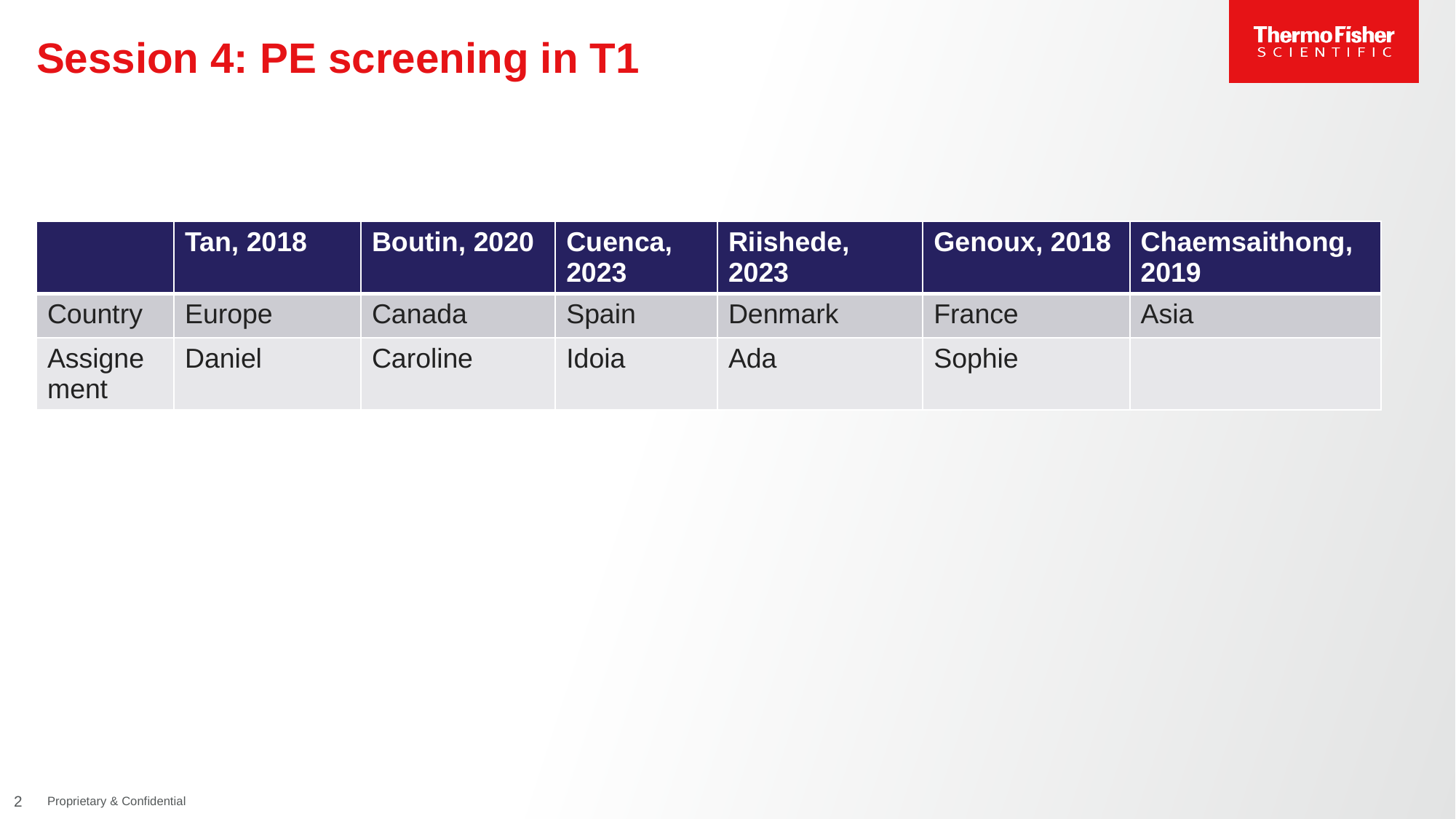

# Session 4: PE screening in T1
|  | Tan, 2018 | Boutin, 2020 | Cuenca, 2023 | Riishede, 2023 | Genoux, 2018 | Chaemsaithong, 2019 |
| --- | --- | --- | --- | --- | --- | --- |
| Country | Europe | Canada | Spain | Denmark | France | Asia |
| Assignement | Daniel | Caroline | Idoia | Ada | Sophie |  |

2
Proprietary & Confidential